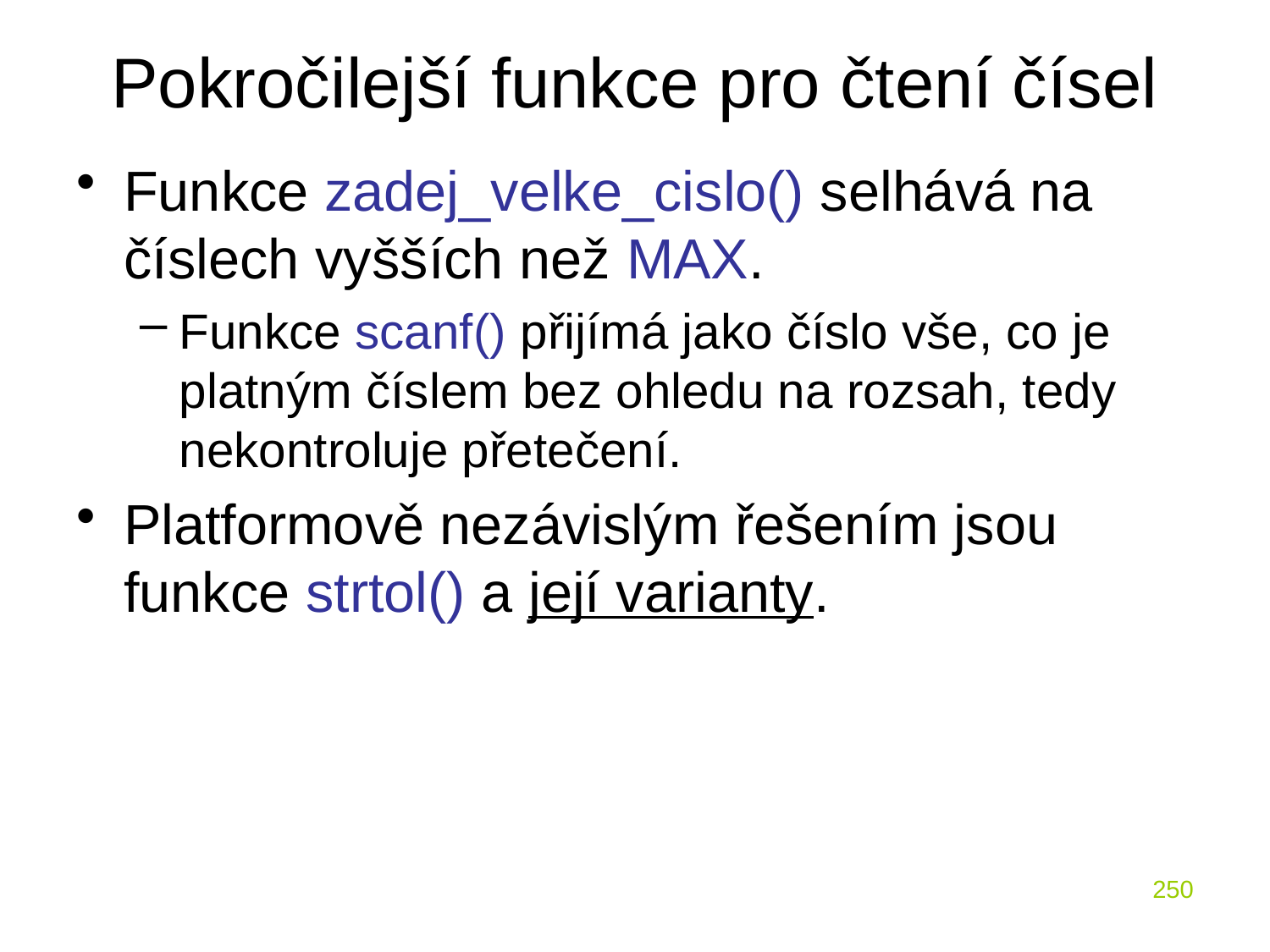

# Pokročilejší funkce pro čtení čísel
Funkce zadej_velke_cislo() selhává na číslech vyšších než MAX.
Funkce scanf() přijímá jako číslo vše, co je platným číslem bez ohledu na rozsah, tedy nekontroluje přetečení.
Platformově nezávislým řešením jsou funkce strtol() a její varianty.
250